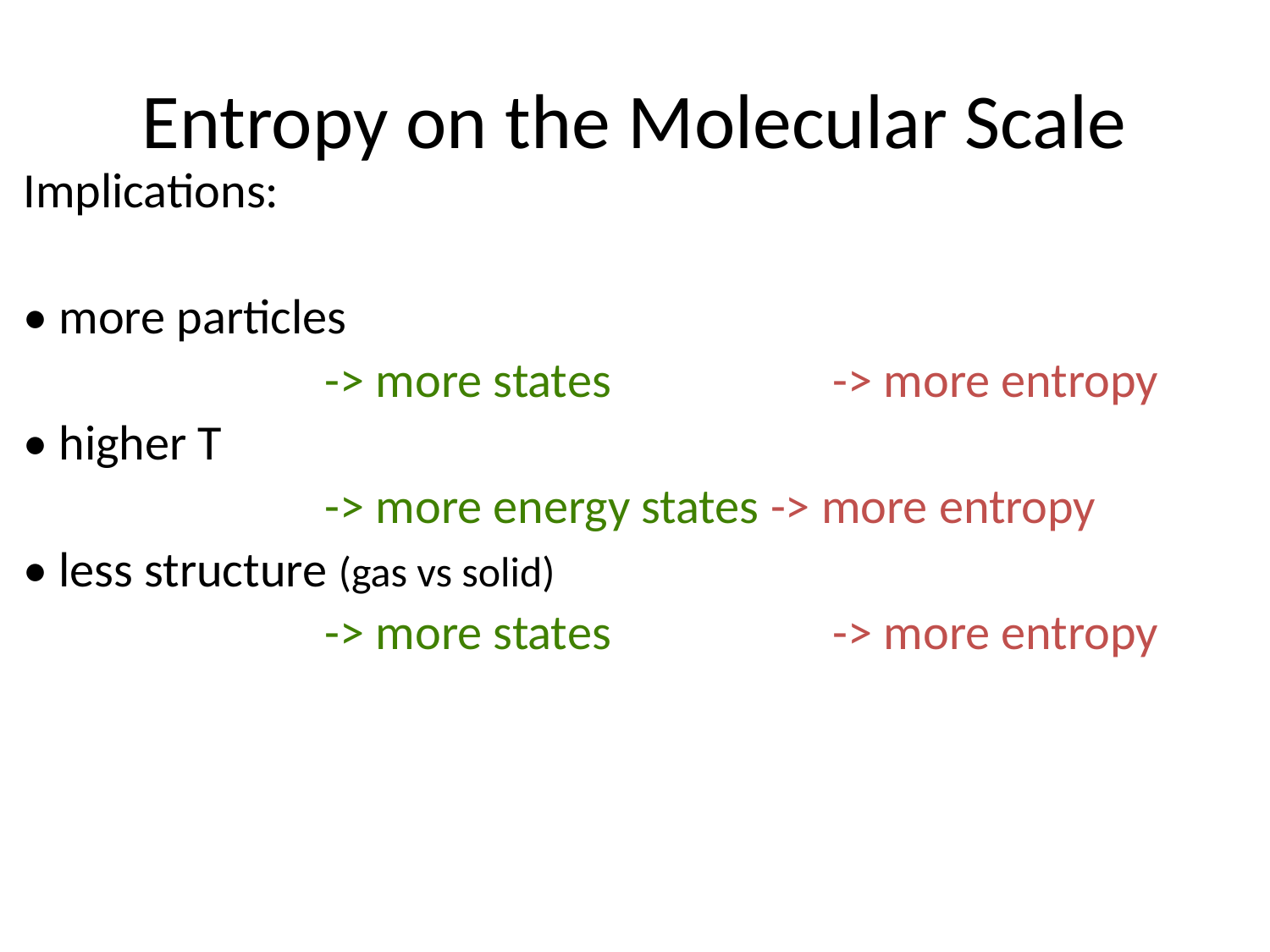

# Entropy on the Molecular Scale
Implications:

• more particles
			-> more states 		-> more entropy
• higher T
			-> more energy states -> more entropy
• less structure (gas vs solid)
			-> more states 		-> more entropy